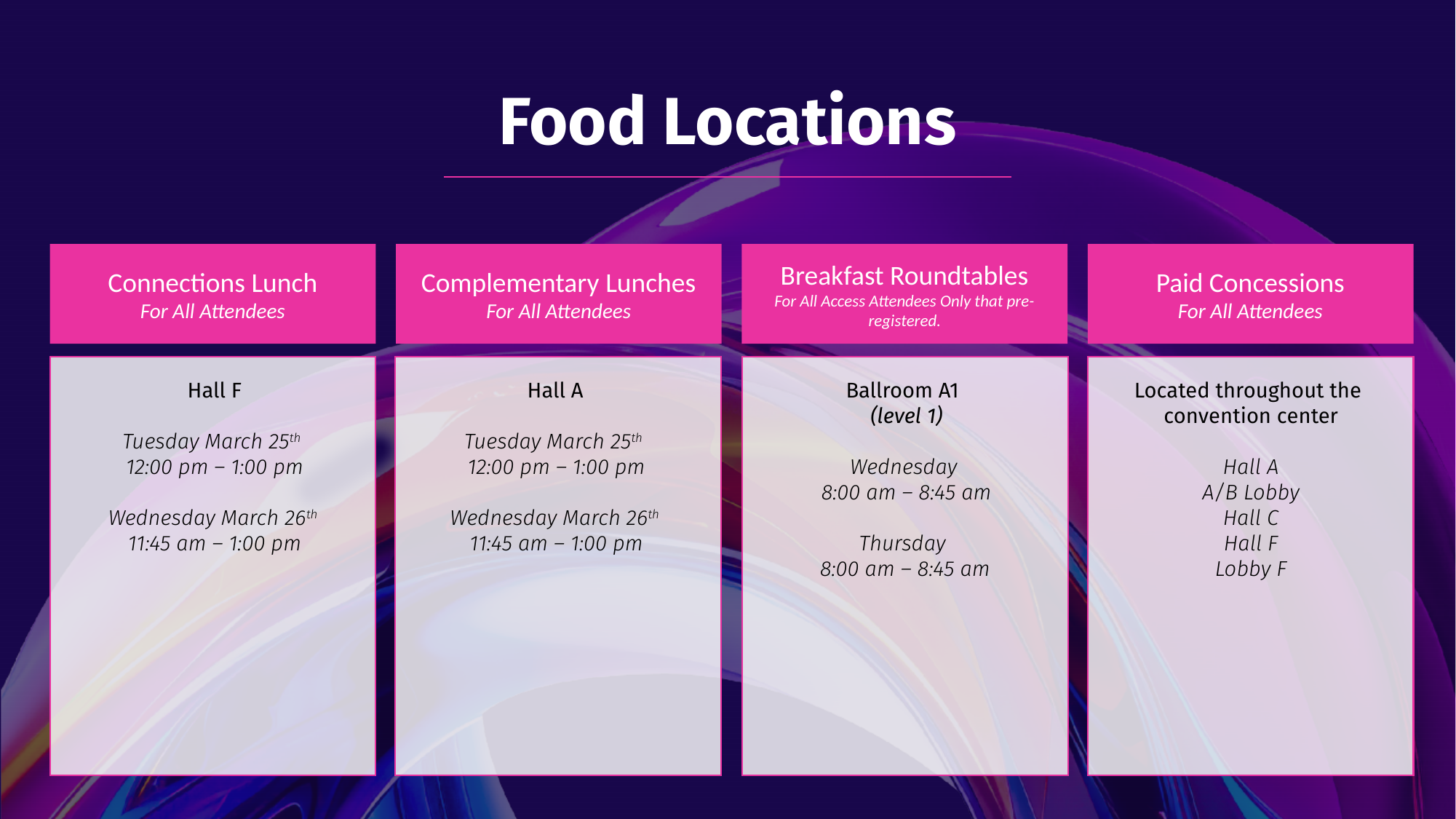

# Food Locations
Connections Lunch
For All Attendees
Complementary Lunches
For All Attendees
Breakfast Roundtables
For All Access Attendees Only that pre-registered.
Paid Concessions
For All Attendees

Hall F

Tuesday March 25th
12:00 pm – 1:00 pm

Wednesday March 26th
11:45 am – 1:00 pm

Hall A

Tuesday March 25th
12:00 pm – 1:00 pm

Wednesday March 26th
11:45 am – 1:00 pm
Ballroom A1
(level 1)

Wednesday
8:00 am – 8:45 am

Thursday
8:00 am – 8:45 am

Located throughout the
convention center

Hall A
A/B Lobby
Hall C
Hall F
Lobby F